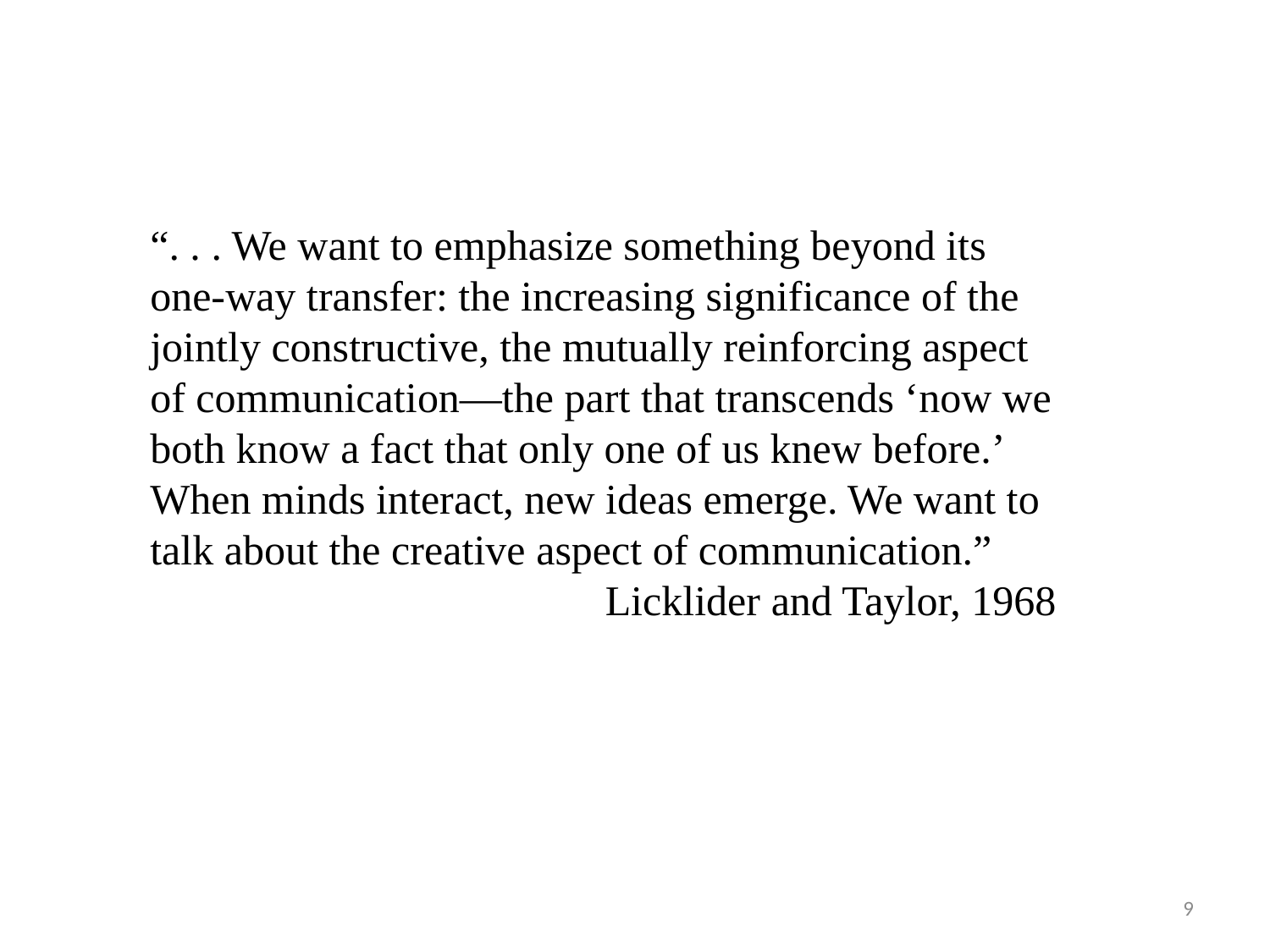

“. . . We want to emphasize something beyond its one-way transfer: the increasing significance of the jointly constructive, the mutually reinforcing aspect of communication—the part that transcends ‘now we both know a fact that only one of us knew before.’ When minds interact, new ideas emerge. We want to talk about the creative aspect of communication.”
Licklider and Taylor, 1968
9